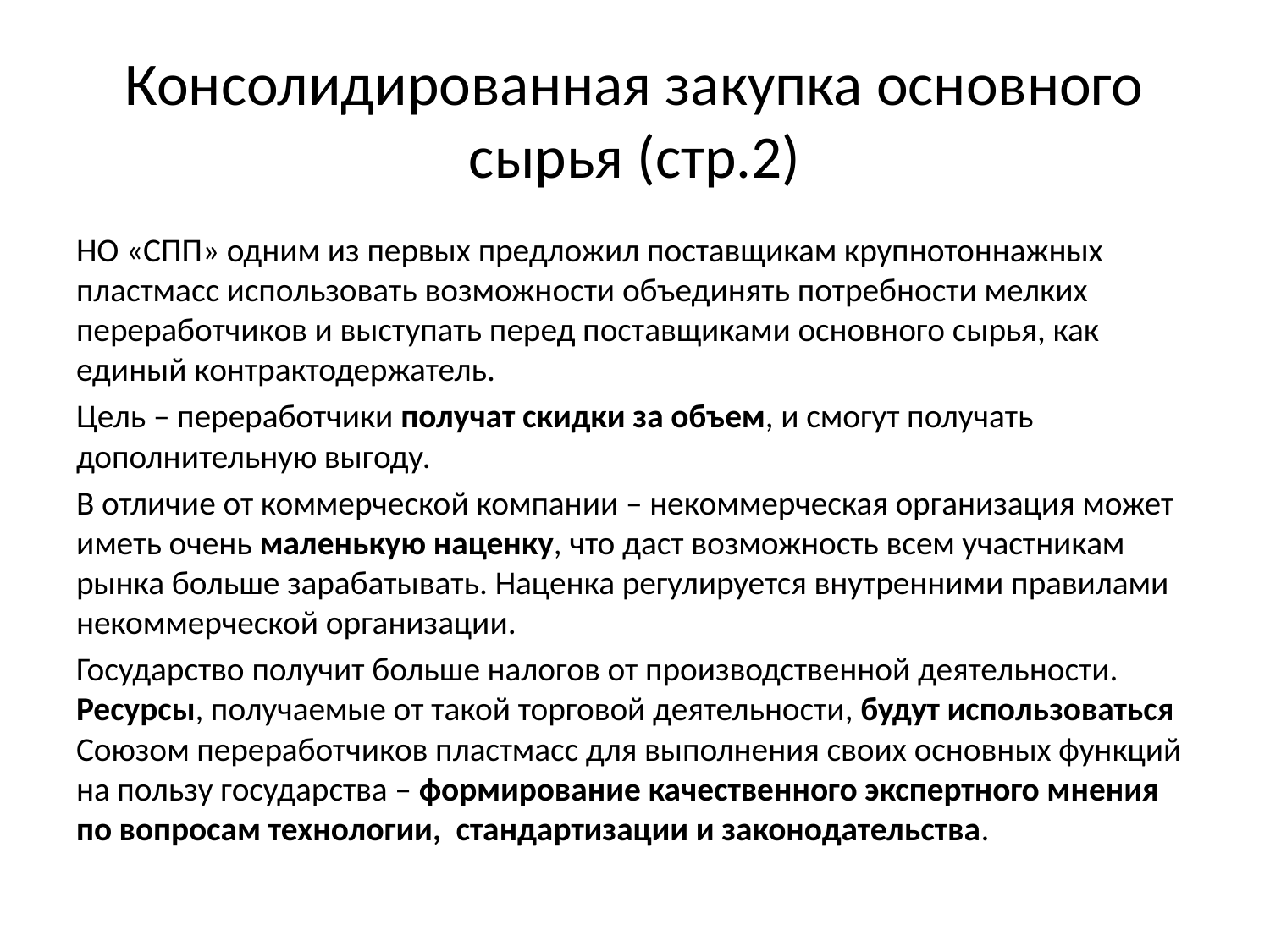

# Консолидированная закупка основного сырья (стр.2)
НО «СПП» одним из первых предложил поставщикам крупнотоннажных пластмасс использовать возможности объединять потребности мелких переработчиков и выступать перед поставщиками основного сырья, как единый контрактодержатель.
Цель – переработчики получат скидки за объем, и смогут получать дополнительную выгоду.
В отличие от коммерческой компании – некоммерческая организация может иметь очень маленькую наценку, что даст возможность всем участникам рынка больше зарабатывать. Наценка регулируется внутренними правилами некоммерческой организации.
Государство получит больше налогов от производственной деятельности. Ресурсы, получаемые от такой торговой деятельности, будут использоваться Союзом переработчиков пластмасс для выполнения своих основных функций на пользу государства – формирование качественного экспертного мнения по вопросам технологии,  стандартизации и законодательства.